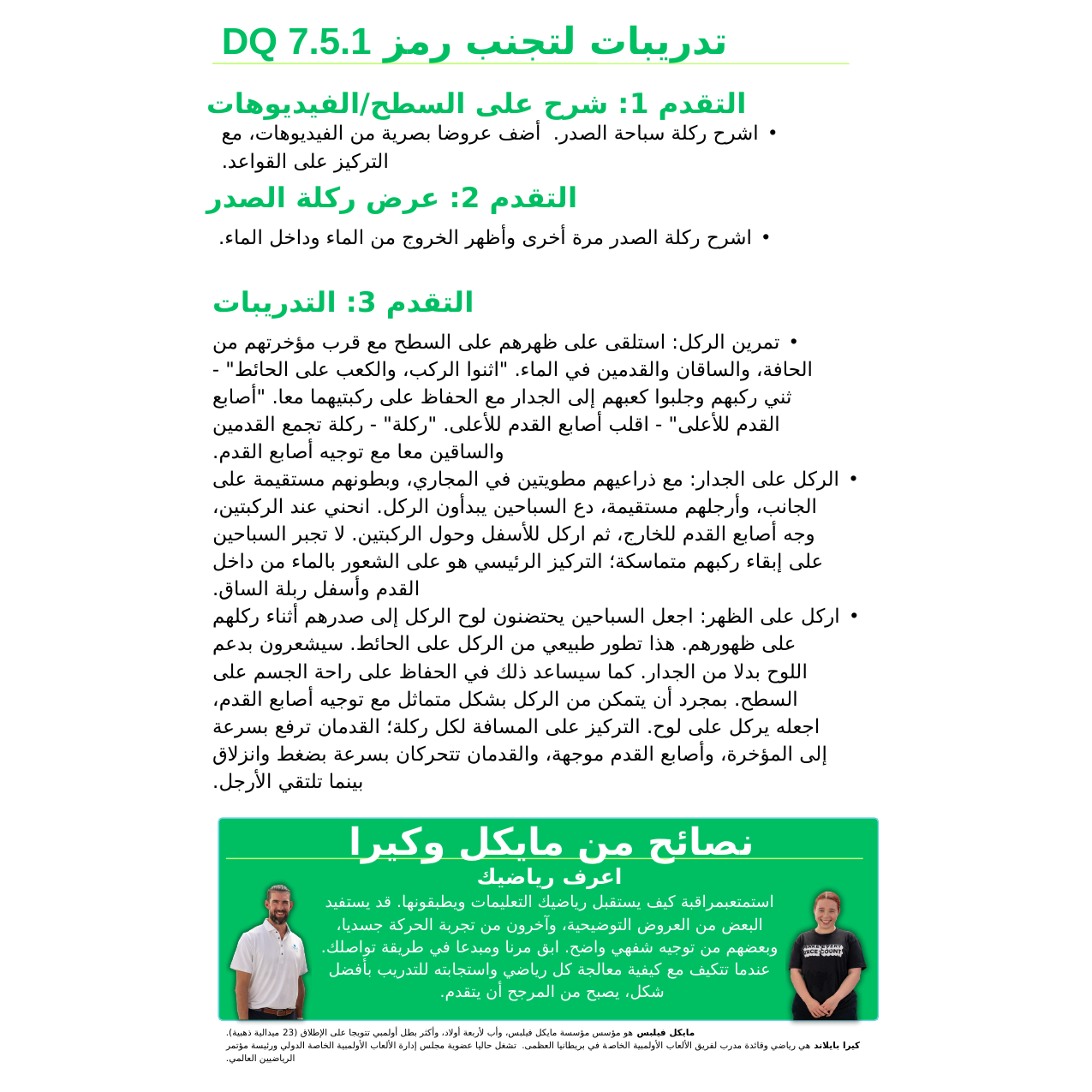

تدريبات لتجنب رمز DQ 7.5.1

التقدم 1: شرح على السطح/الفيديوهات
اشرح ركلة سباحة الصدر.  أضف عروضا بصرية من الفيديوهات، مع التركيز على القواعد.
التقدم 2: عرض ركلة الصدر
اشرح ركلة الصدر مرة أخرى وأظهر الخروج من الماء وداخل الماء.
التقدم 3: التدريبات
تمرين الركل: استلقى على ظهرهم على السطح مع قرب مؤخرتهم من الحافة، والساقان والقدمين في الماء. "اثنوا الركب، والكعب على الحائط" - ثني ركبهم وجلبوا كعبهم إلى الجدار مع الحفاظ على ركبتيهما معا. "أصابع القدم للأعلى" - اقلب أصابع القدم للأعلى. "ركلة" - ركلة تجمع القدمين والساقين معا مع توجيه أصابع القدم.
الركل على الجدار: مع ذراعيهم مطويتين في المجاري، وبطونهم مستقيمة على الجانب، وأرجلهم مستقيمة، دع السباحين يبدأون الركل. انحني عند الركبتين، وجه أصابع القدم للخارج، ثم اركل للأسفل وحول الركبتين. لا تجبر السباحين على إبقاء ركبهم متماسكة؛ التركيز الرئيسي هو على الشعور بالماء من داخل القدم وأسفل ربلة الساق.
اركل على الظهر: اجعل السباحين يحتضنون لوح الركل إلى صدرهم أثناء ركلهم على ظهورهم. هذا تطور طبيعي من الركل على الحائط. سيشعرون بدعم اللوح بدلا من الجدار. كما سيساعد ذلك في الحفاظ على راحة الجسم على السطح. بمجرد أن يتمكن من الركل بشكل متماثل مع توجيه أصابع القدم، اجعله يركل على لوح. التركيز على المسافة لكل ركلة؛ القدمان ترفع بسرعة إلى المؤخرة، وأصابع القدم موجهة، والقدمان تتحركان بسرعة بضغط وانزلاق بينما تلتقي الأرجل.

نصائح من مايكل وكيرا

اعرف رياضيك
استمتعبمراقبة كيف يستقبل رياضيك التعليمات ويطبقونها. قد يستفيد البعض من العروض التوضيحية، وآخرون من تجربة الحركة جسديا، وبعضهم من توجيه شفهي واضح. ابق مرنا ومبدعا في طريقة تواصلك. عندما تتكيف مع كيفية معالجة كل رياضي واستجابته للتدريب بأفضل شكل، يصبح من المرجح أن يتقدم.

مايكل فيلبس هو مؤسس مؤسسة مايكل فيلبس، وأب لأربعة أولاد، وأكثر بطل أولمبي تتويجا على الإطلاق (23 ميدالية ذهبية).
كيرا بايلاند هي رياضي وقائدة مدرب لفريق الألعاب الأولمبية الخاصة في بريطانيا العظمى.  تشغل حاليا عضوية مجلس إدارة الألعاب الأولمبية الخاصة الدولي ورئيسة مؤتمر الرياضيين العالمي.